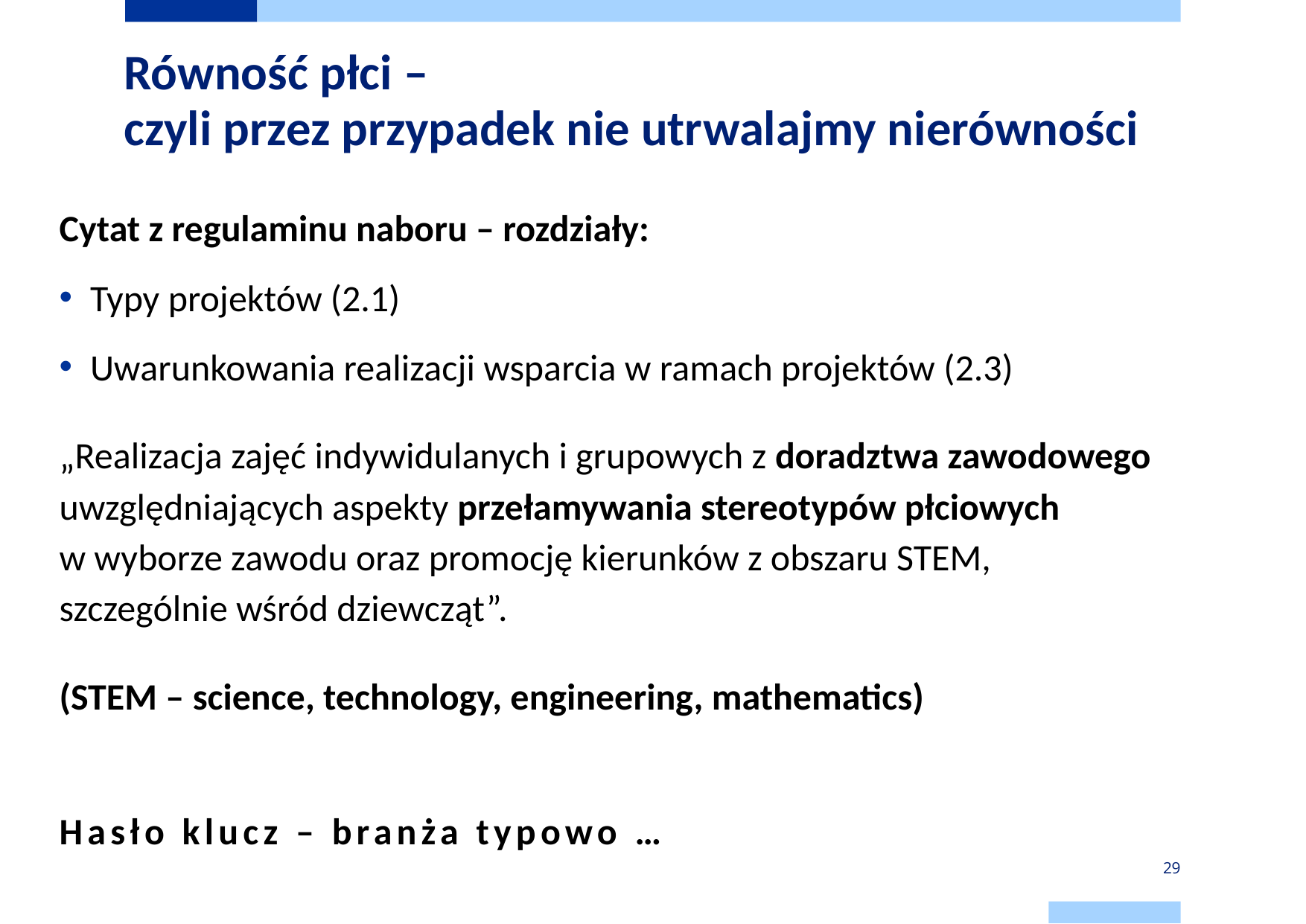

# Równość płci – czyli przez przypadek nie utrwalajmy nierówności
Cytat z regulaminu naboru – rozdziały:
Typy projektów (2.1)
Uwarunkowania realizacji wsparcia w ramach projektów (2.3)
„Realizacja zajęć indywidulanych i grupowych z doradztwa zawodowego uwzględniających aspekty przełamywania stereotypów płciowych
w wyborze zawodu oraz promocję kierunków z obszaru STEM,
szczególnie wśród dziewcząt”.
(STEM – science, technology, engineering, mathematics)
Hasło klucz – branża typowo …
29